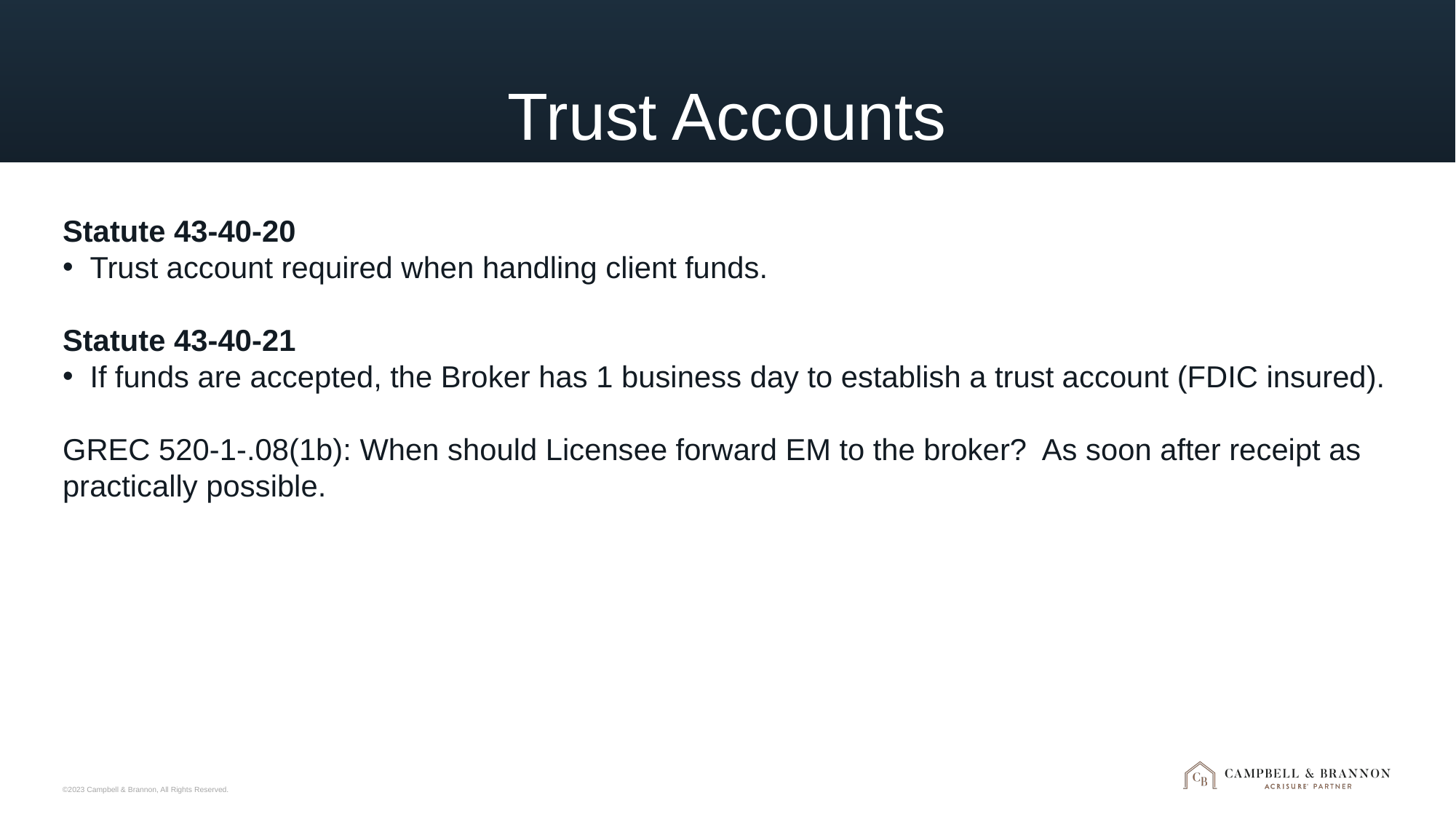

# Trust Accounts

Statute 43-40-20
Trust account required when handling client funds.

Statute 43-40-21
If funds are accepted, the Broker has 1 business day to establish a trust account (FDIC insured).

GREC 520-1-.08(1b): When should Licensee forward EM to the broker?  As soon after receipt as practically possible.